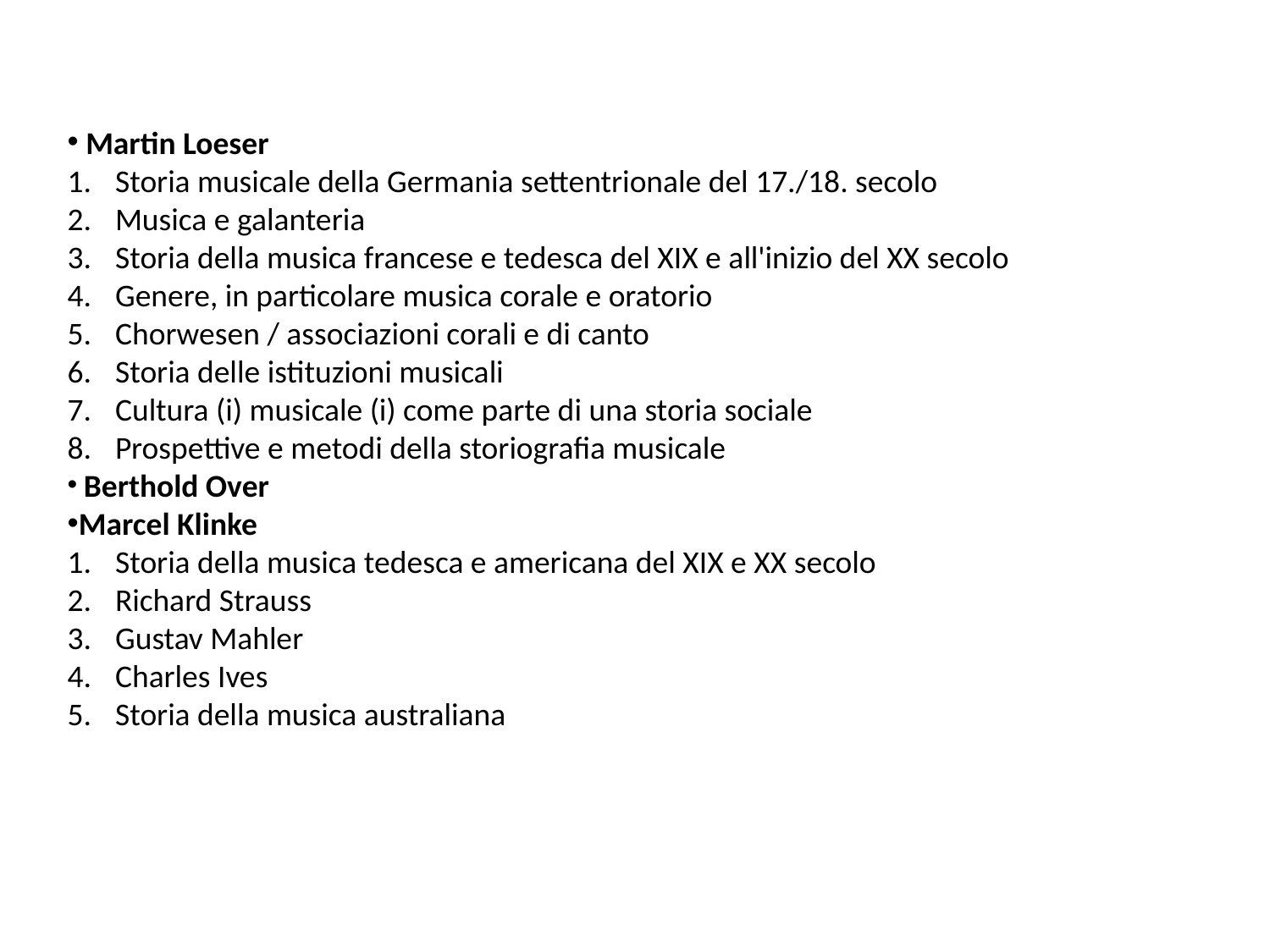

Martin Loeser
Storia musicale della Germania settentrionale del 17./18. secolo
Musica e galanteria
Storia della musica francese e tedesca del XIX e all'inizio del XX secolo
Genere, in particolare musica corale e oratorio
Chorwesen / associazioni corali e di canto
Storia delle istituzioni musicali
Cultura (i) musicale (i) come parte di una storia sociale
Prospettive e metodi della storiografia musicale
 Berthold Over
Marcel Klinke
Storia della musica tedesca e americana del XIX e XX secolo
Richard Strauss
Gustav Mahler
Charles Ives
Storia della musica australiana